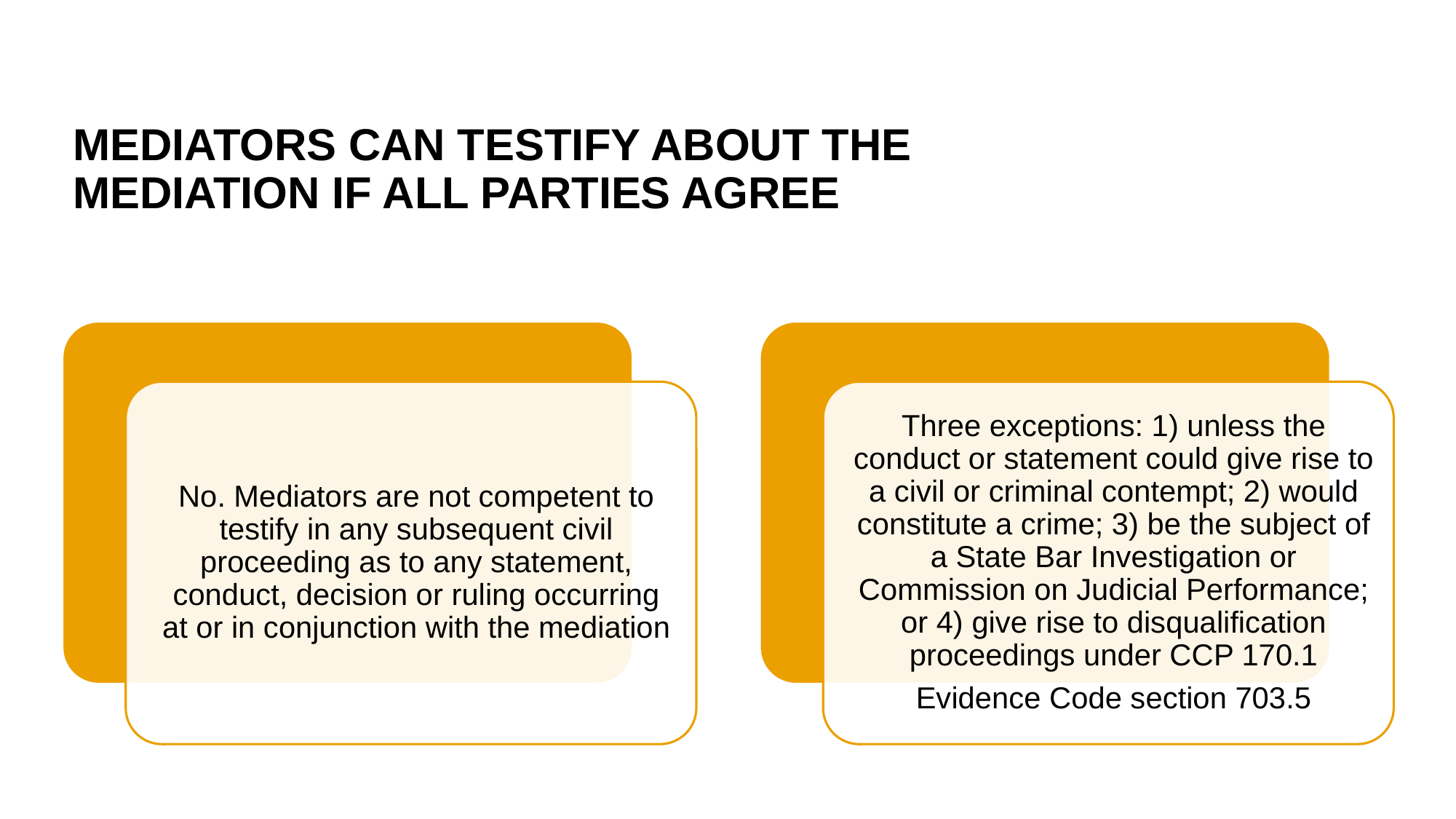

# MEDIATORS CAN TESTIFY ABOUT THE MEDIATION IF ALL PARTIES AGREE
No. Mediators are not competent to testify in any subsequent civil proceeding as to any statement, conduct, decision or ruling occurring at or in conjunction with the mediation
Three exceptions: 1) unless the conduct or statement could give rise to a civil or criminal contempt; 2) would constitute a crime; 3) be the subject of a State Bar Investigation or Commission on Judicial Performance; or 4) give rise to disqualification proceedings under CCP 170.1
Evidence Code section 703.5